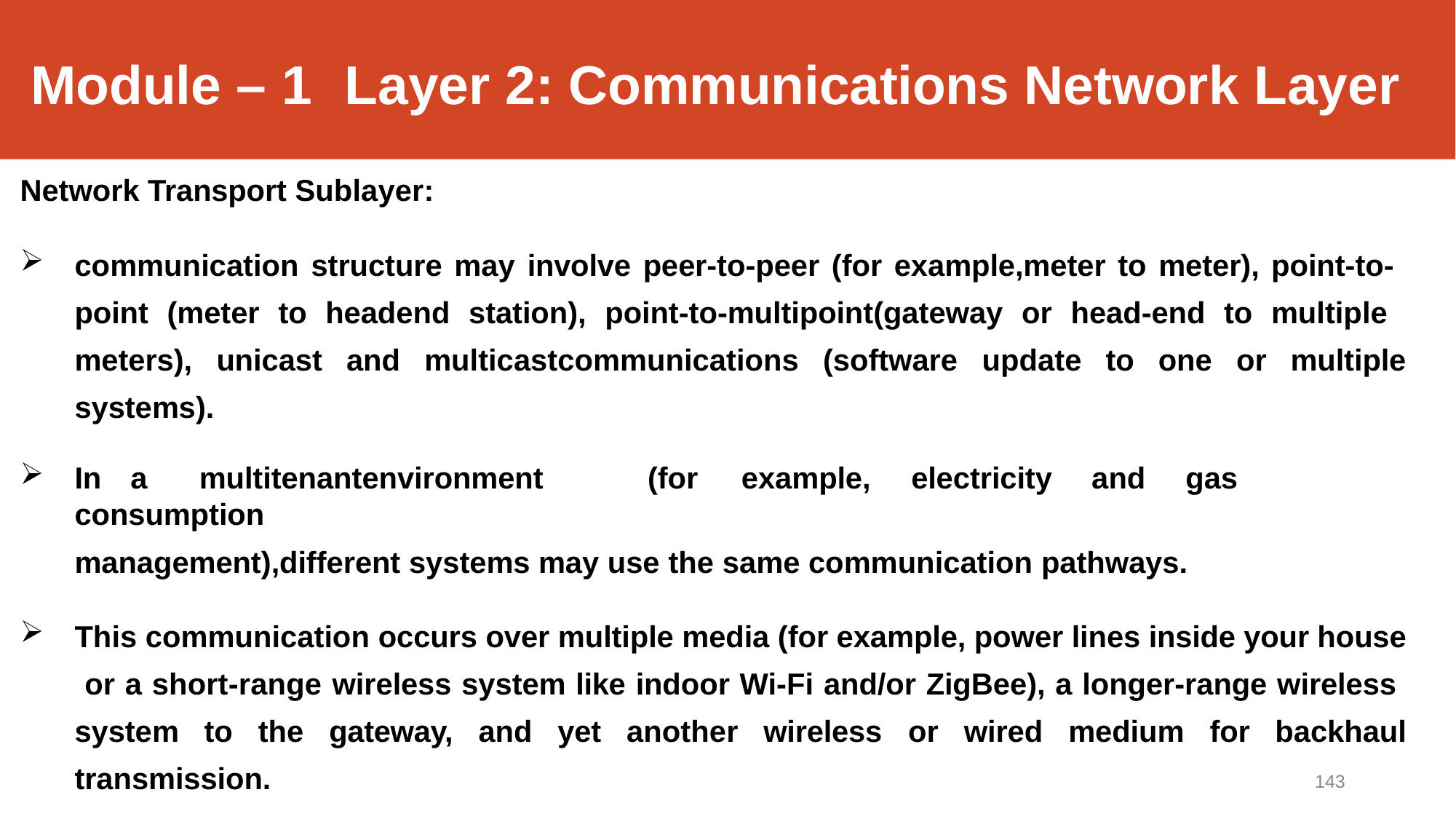

# Module – 1	Layer 2: Communications Network Layer
Network Transport Sublayer:
communication structure may involve peer-to-peer (for example,meter to meter), point-to-  point (meter to headend station), point-to-multipoint(gateway or head-end to multiple  meters), unicast and multicastcommunications (software update to one or multiple systems).

In	a	multitenantenvironment	(for	example,	electricity	and	gas	consumption
management),different systems may use the same communication pathways.
This communication occurs over multiple media (for example, power lines inside your house  or a short-range wireless system like indoor Wi-Fi and/or ZigBee), a longer-range wireless  system to the gateway, and yet another wireless or wired medium for backhaul transmission.
143